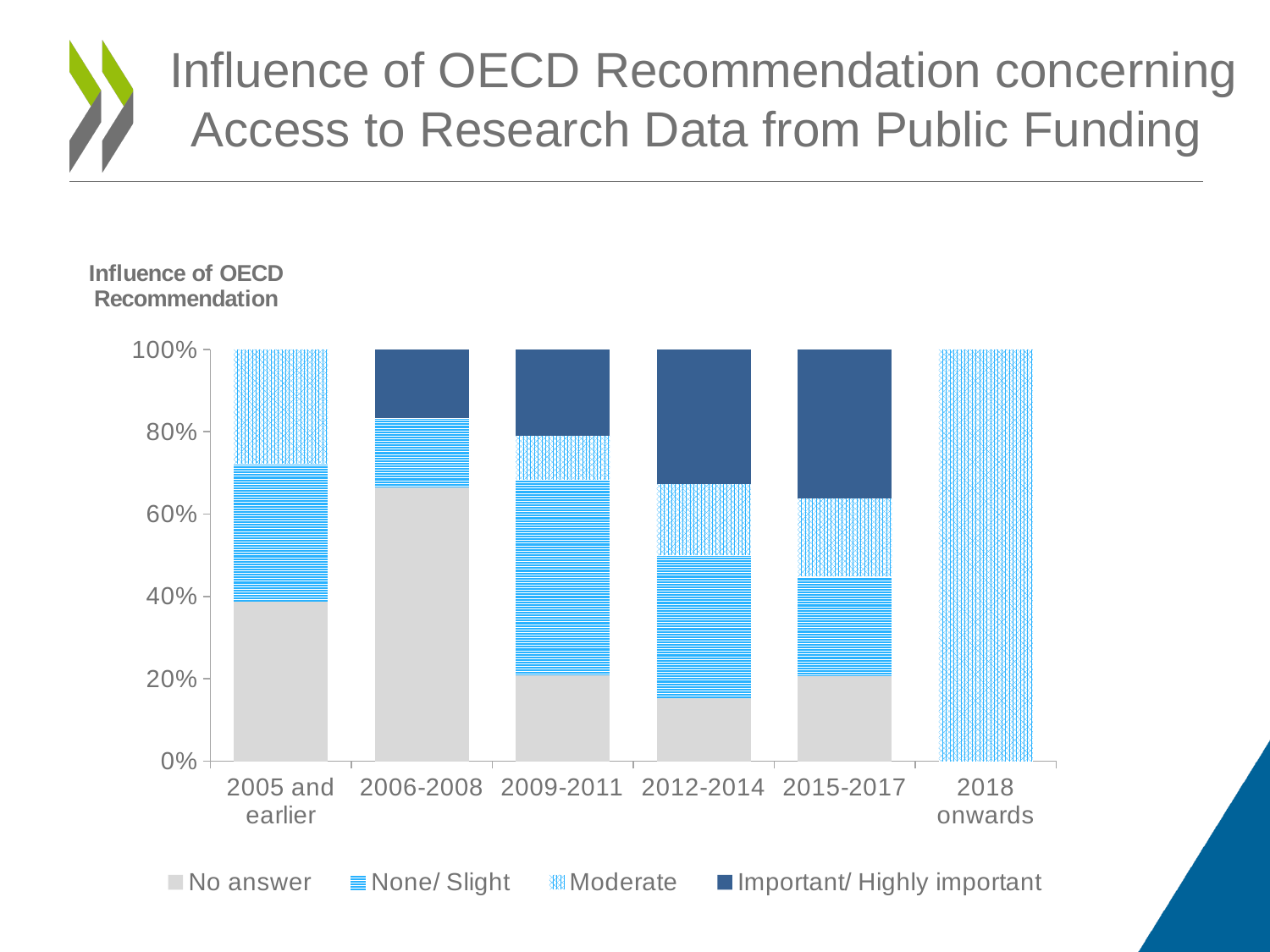

Influence of OECD Recommendation concerning Access to Research Data from Public Funding

### Chart

| Category | No answer | None/ Slight | Moderate | Important/ Highly important |
|---|---|---|---|---|
| 2005 and earlier | 7.0 | 6.0 | 5.0 | 0.0 |
| 2006-2008 | 4.0 | 1.0 | 0.0 | 1.0 |
| 2009-2011 | 4.0 | 9.0 | 2.0 | 4.0 |
| 2012-2014 | 7.0 | 16.0 | 8.0 | 15.0 |
| 2015-2017 | 12.0 | 14.0 | 11.0 | 21.0 |
| 2018 onwards | 0.0 | 0.0 | 3.0 | 0.0 |